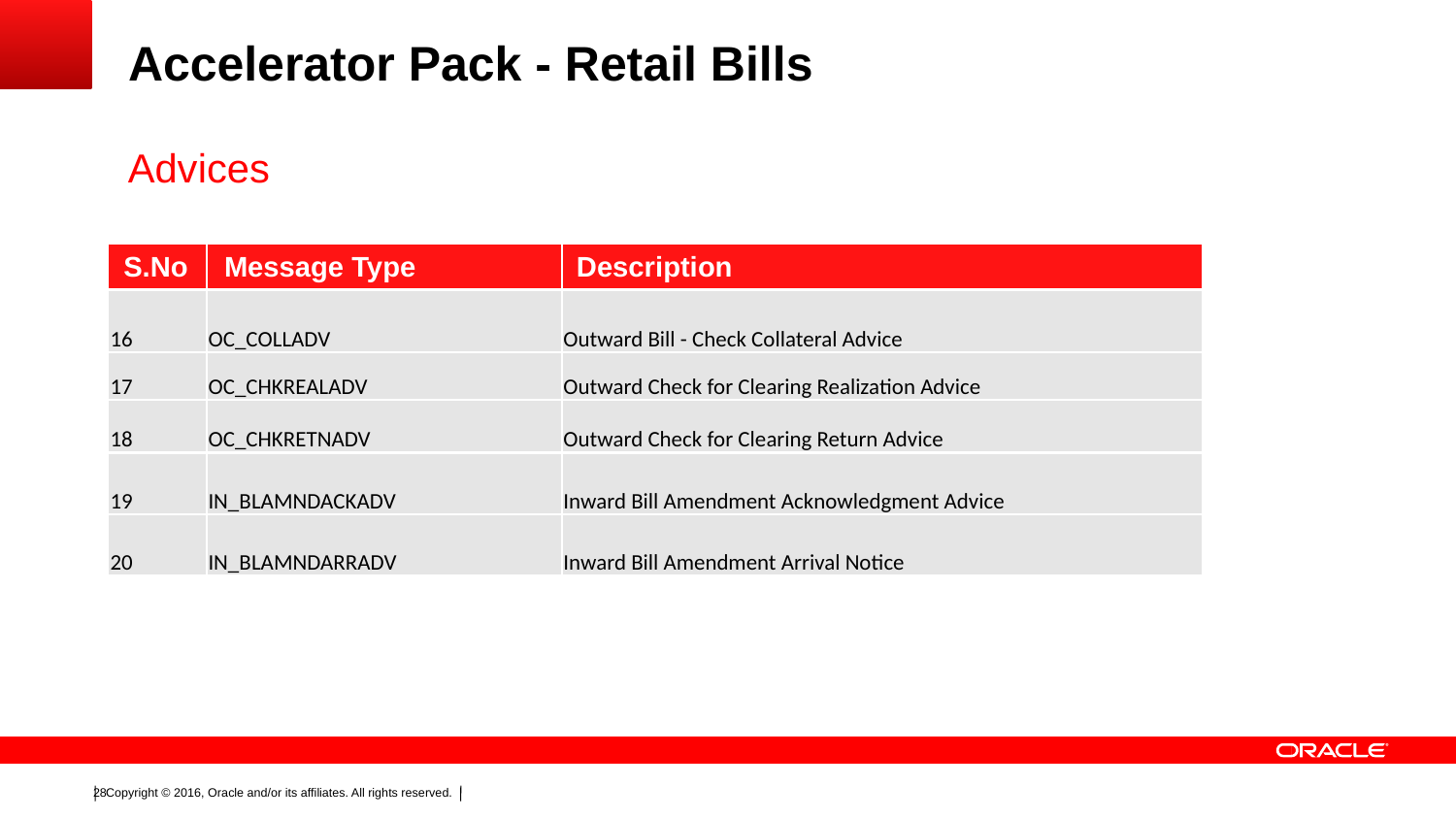

Accelerator Pack - Retail Bills

Advices
| S.No | Message Type | Description |
| --- | --- | --- |
| 16 | OC\_COLLADV | Outward Bill - Check Collateral Advice |
| 17 | OC\_CHKREALADV | Outward Check for Clearing Realization Advice |
| 18 | OC\_CHKRETNADV | Outward Check for Clearing Return Advice |
| 19 | IN\_BLAMNDACKADV | Inward Bill Amendment Acknowledgment Advice |
| 20 | IN\_BLAMNDARRADV | Inward Bill Amendment Arrival Notice |